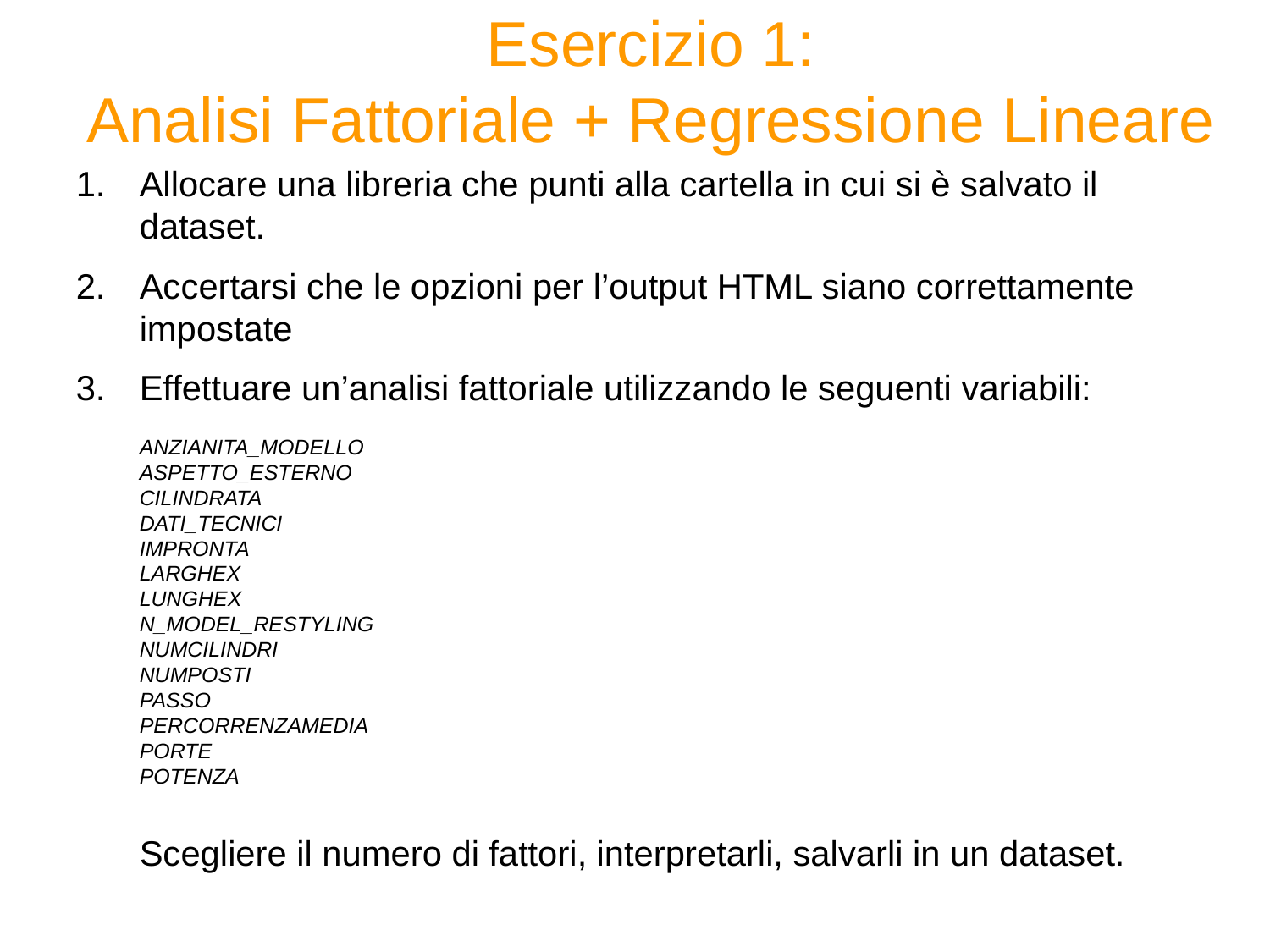

# Esercizio 1: Analisi Fattoriale + Regressione Lineare

Allocare una libreria che punti alla cartella in cui si è salvato il dataset.
Accertarsi che le opzioni per l’output HTML siano correttamente impostate
Effettuare un’analisi fattoriale utilizzando le seguenti variabili:

ANZIANITA_MODELLO
ASPETTO_ESTERNO
CILINDRATA
DATI_TECNICI
IMPRONTA
LARGHEX
LUNGHEX
N_MODEL_RESTYLING
NUMCILINDRI
NUMPOSTI
PASSO
PERCORRENZAMEDIA
PORTE
POTENZA

Scegliere il numero di fattori, interpretarli, salvarli in un dataset.